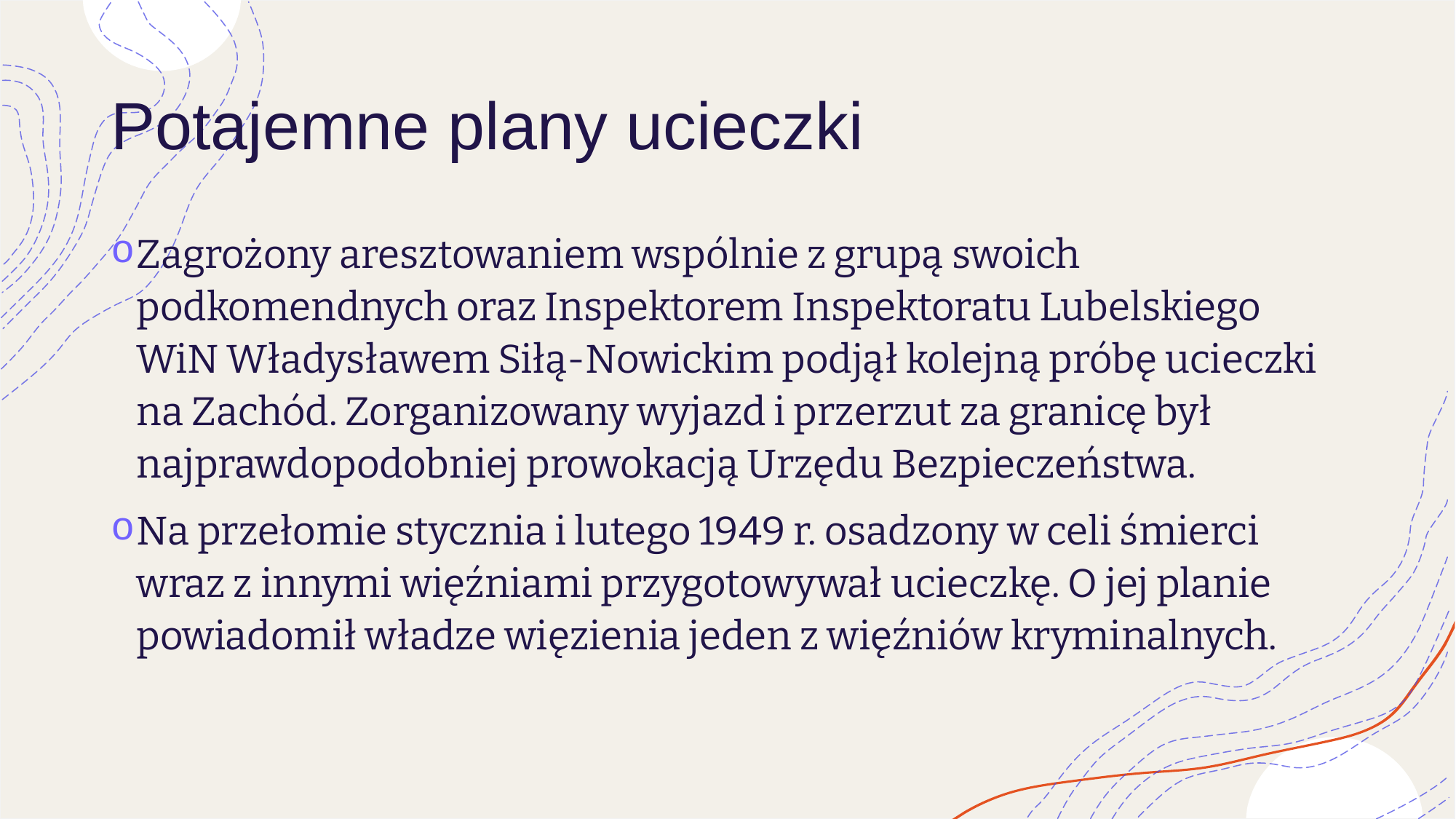

# Potajemne plany ucieczki
Zagrożony aresztowaniem wspólnie z grupą swoich podkomendnych oraz Inspektorem Inspektoratu Lubelskiego WiN Władysławem Siłą-Nowickim podjął kolejną próbę ucieczki na Zachód. Zorganizowany wyjazd i przerzut za granicę był najprawdopodobniej prowokacją Urzędu Bezpieczeństwa.
Na przełomie stycznia i lutego 1949 r. osadzony w celi śmierci wraz z innymi więźniami przygotowywał ucieczkę. O jej planie powiadomił władze więzienia jeden z więźniów kryminalnych.